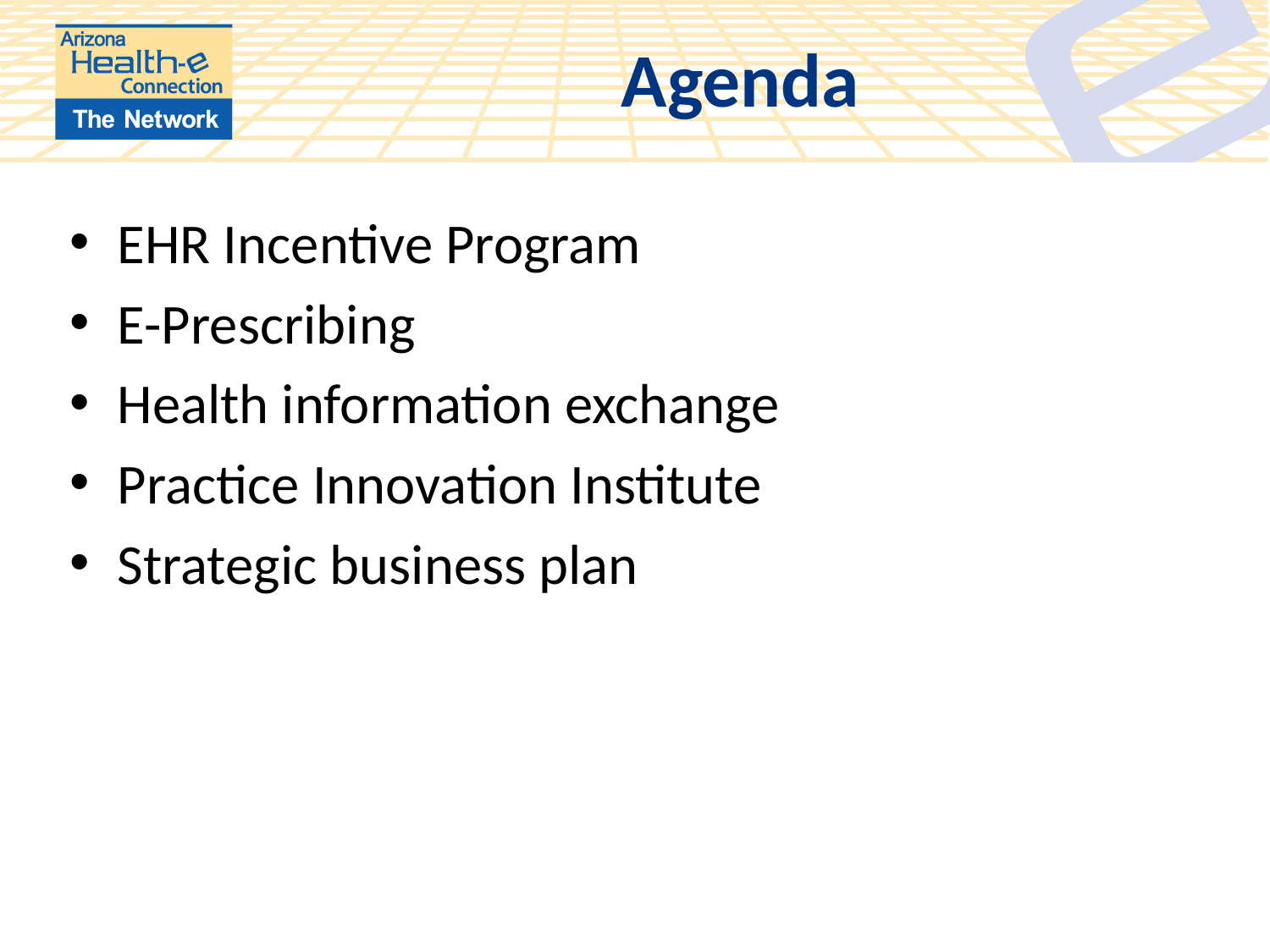

# Agenda
EHR Incentive Program
E-Prescribing
Health information exchange
Practice Innovation Institute
Strategic business plan